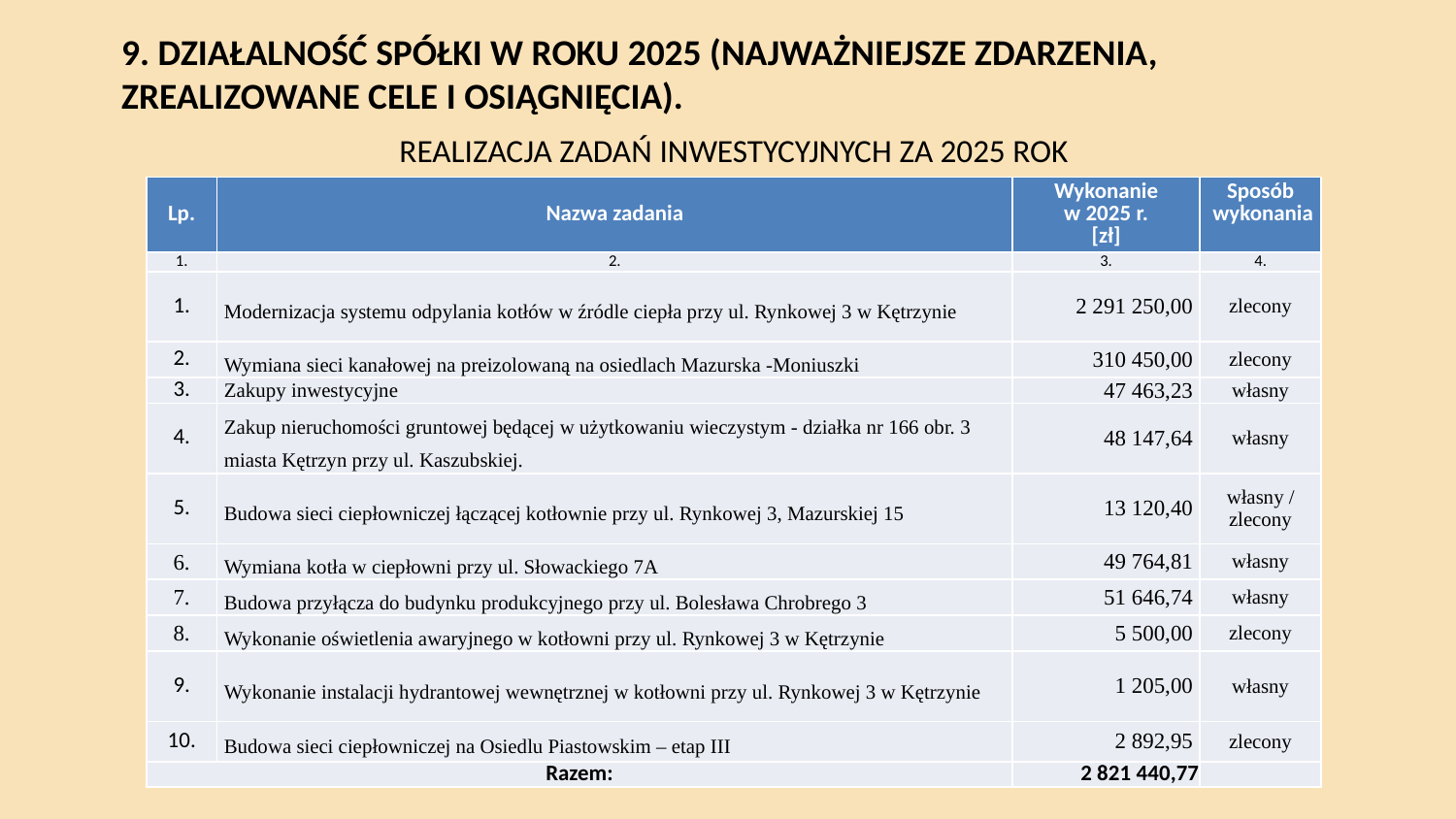

# 9. Działalność Spółki w roku 2025 (najważniejsze zdarzenia, zrealizowane cele i osiągnięcia).
REALIZACJA ZADAŃ INWESTYCYJNYCH ZA 2025 ROK
| Lp. | Nazwa zadania | Wykonanie w 2025 r. [zł] | Sposób wykonania |
| --- | --- | --- | --- |
| 1. | 2. | 3. | 4. |
| 1. | Modernizacja systemu odpylania kotłów w źródle ciepła przy ul. Rynkowej 3 w Kętrzynie | 2 291 250,00 | zlecony |
| 2. | Wymiana sieci kanałowej na preizolowaną na osiedlach Mazurska -Moniuszki | 310 450,00 | zlecony |
| 3. | Zakupy inwestycyjne | 47 463,23 | własny |
| 4. | Zakup nieruchomości gruntowej będącej w użytkowaniu wieczystym - działka nr 166 obr. 3 miasta Kętrzyn przy ul. Kaszubskiej. | 48 147,64 | własny |
| 5. | Budowa sieci ciepłowniczej łączącej kotłownie przy ul. Rynkowej 3, Mazurskiej 15 | 13 120,40 | własny / zlecony |
| 6. | Wymiana kotła w ciepłowni przy ul. Słowackiego 7A | 49 764,81 | własny |
| 7. | Budowa przyłącza do budynku produkcyjnego przy ul. Bolesława Chrobrego 3 | 51 646,74 | własny |
| 8. | Wykonanie oświetlenia awaryjnego w kotłowni przy ul. Rynkowej 3 w Kętrzynie | 5 500,00 | zlecony |
| 9. | Wykonanie instalacji hydrantowej wewnętrznej w kotłowni przy ul. Rynkowej 3 w Kętrzynie | 1 205,00 | własny |
| 10. | Budowa sieci ciepłowniczej na Osiedlu Piastowskim – etap III | 2 892,95 | zlecony |
| Razem: |  | 2 821 440,77 |  |